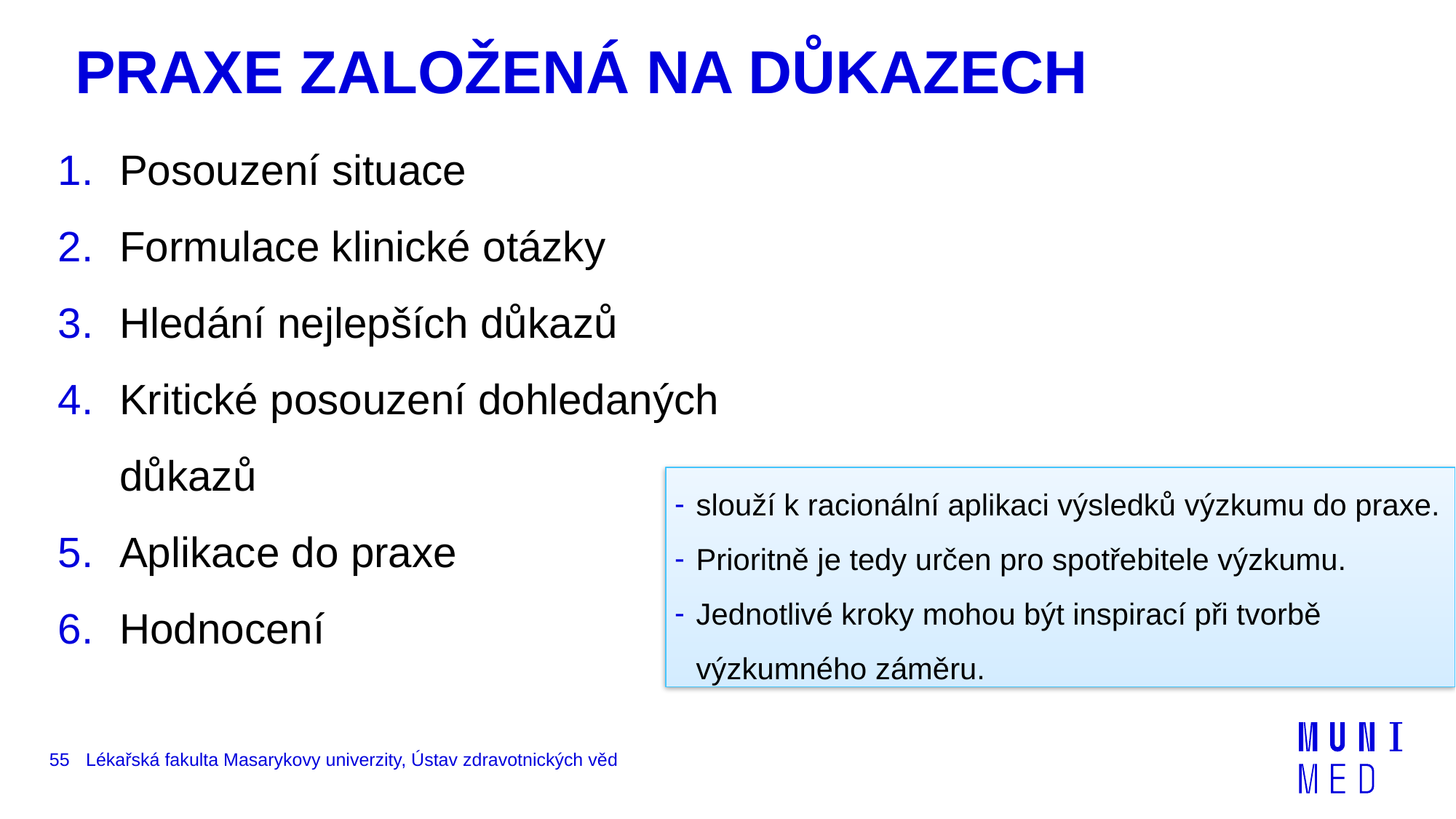

PRAXE ZALOŽENÁ NA DŮKAZECH
Posouzení situace
Formulace klinické otázky
Hledání nejlepších důkazů
Kritické posouzení dohledaných důkazů
Aplikace do praxe
Hodnocení
slouží k racionální aplikaci výsledků výzkumu do praxe.
Prioritně je tedy určen pro spotřebitele výzkumu.
Jednotlivé kroky mohou být inspirací při tvorbě výzkumného záměru.
55
Lékařská fakulta Masarykovy univerzity, Ústav zdravotnických věd